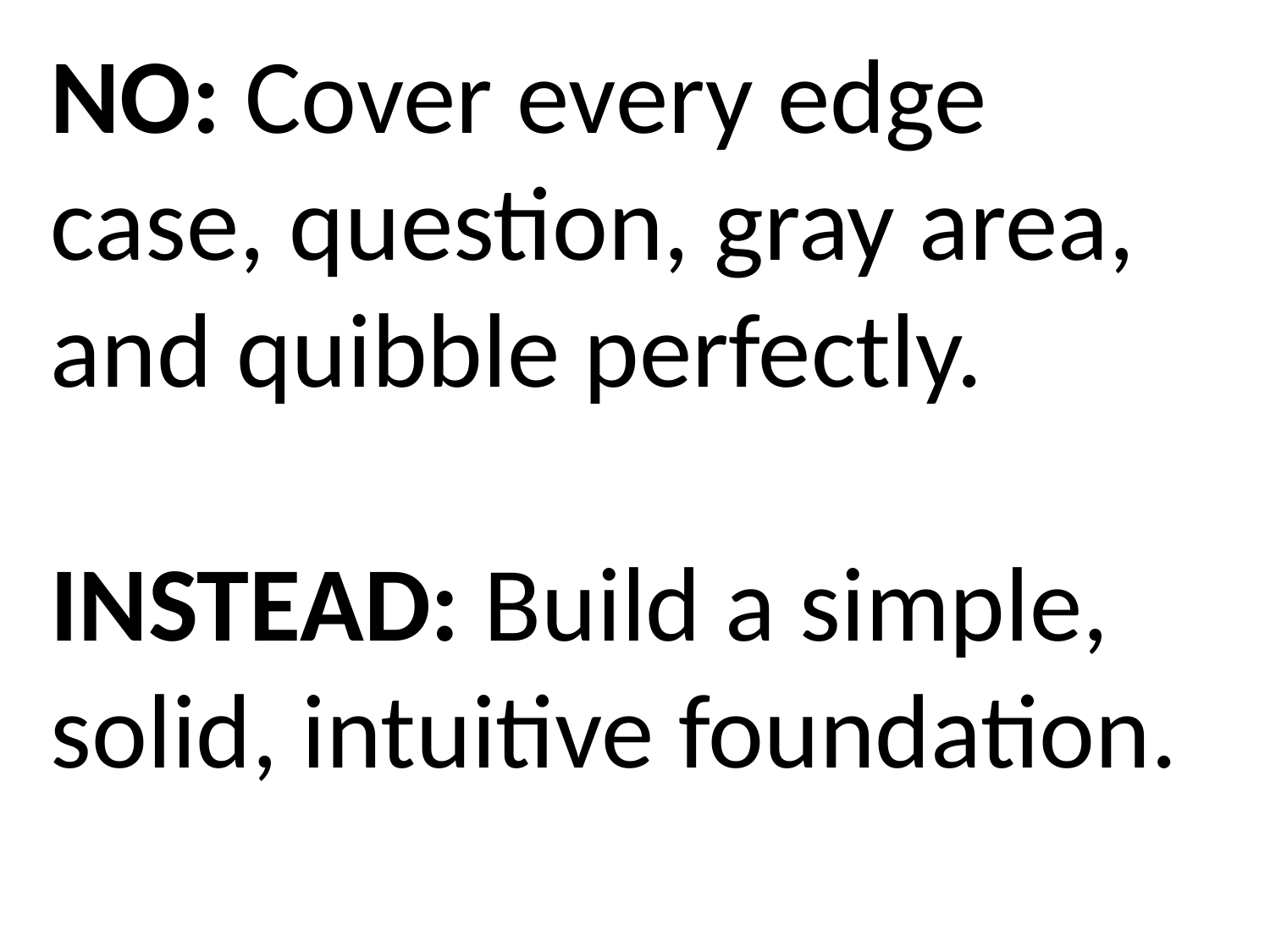

NO: Cover every edge case, question, gray area, and quibble perfectly.

INSTEAD: Build a simple, solid, intuitive foundation.